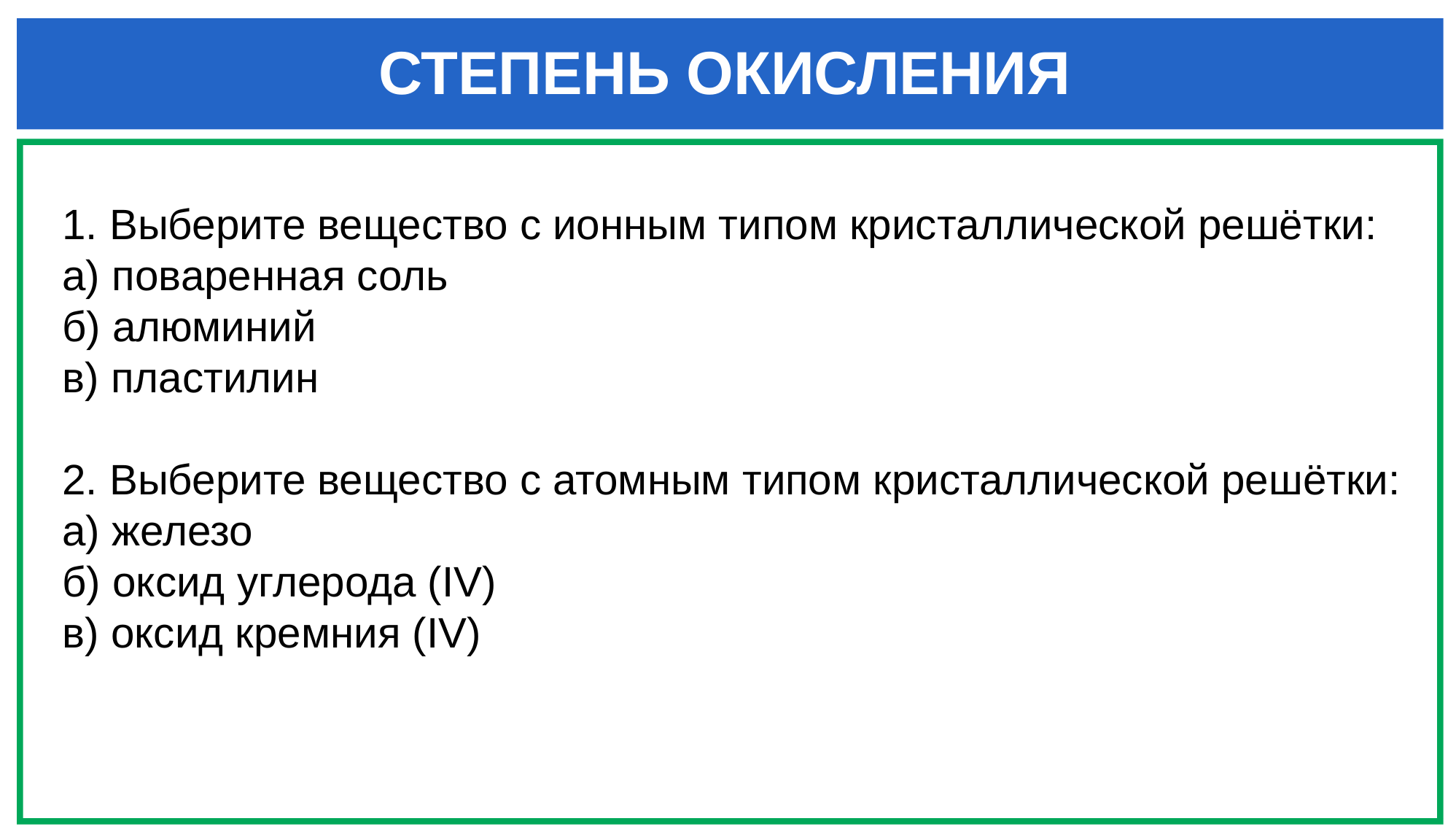

# СТЕПЕНЬ ОКИСЛЕНИЯ
1. Выберите вещество с ионным типом кристаллической решётки:
а) поваренная соль
б) алюминий
в) пластилин

2. Выберите вещество с атомным типом кристаллической решётки:
а) железо
б) оксид углерода (IV)
в) оксид кремния (IV)